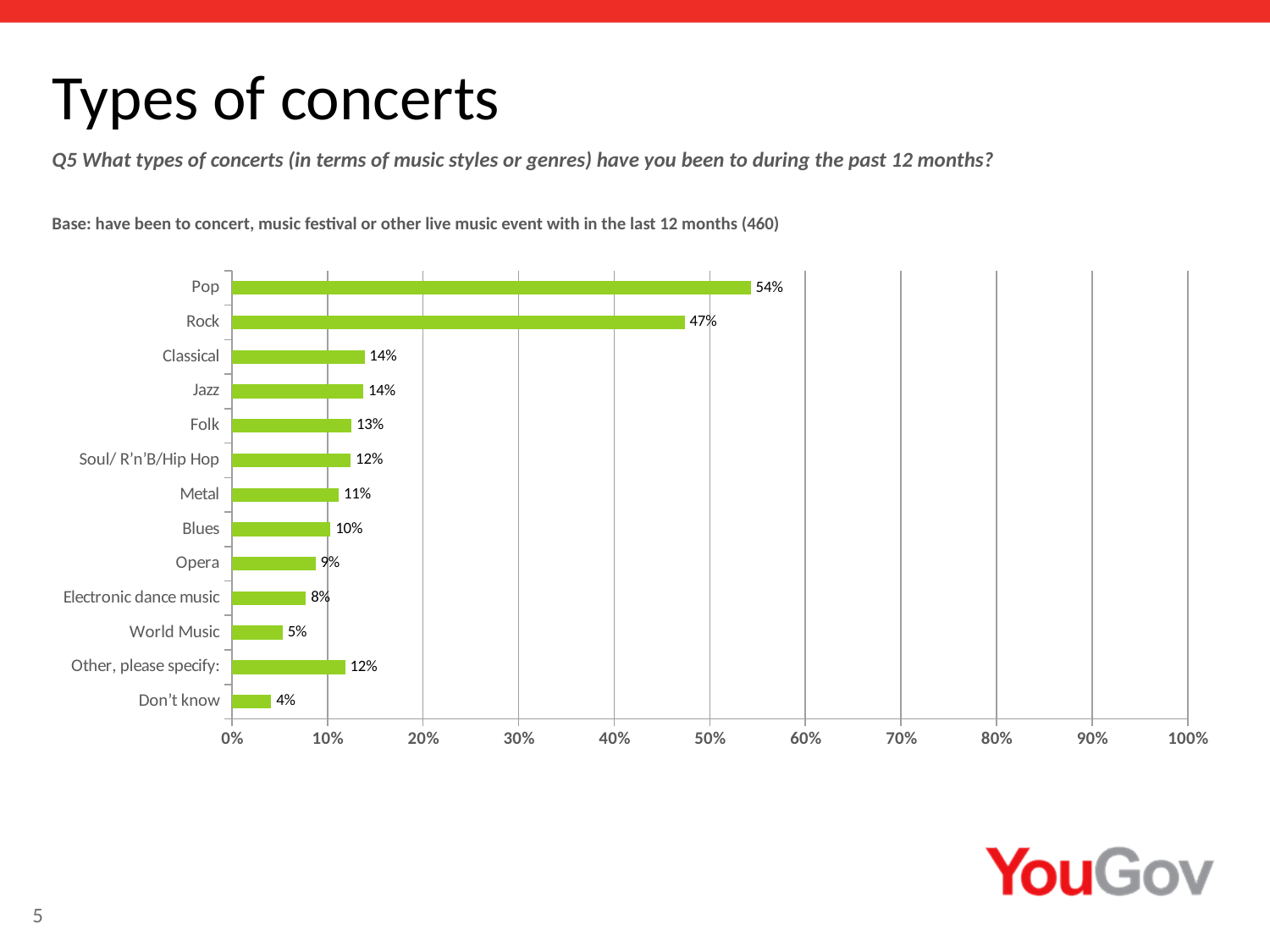

Types of concerts
Q5 What types of concerts (in terms of music styles or genres) have you been to during the past 12 months?
Base: have been to concert, music festival or other live music event with in the last 12 months (460)

### Chart

| Category | Total |
|---|---|
| Don’t know | 0.0412 |
| Other, please specify: | 0.1185 |
| World Music | 0.0532 |
| Electronic dance music | 0.0774 |
| Opera | 0.0874 |
| Blues | 0.1032 |
| Metal | 0.1118 |
| Soul/ R’n’B/Hip Hop | 0.1243 |
| Folk | 0.1251 |
| Jazz | 0.1374 |
| Classical | 0.1388 |
| Rock | 0.4738 |
| Pop | 0.543 |